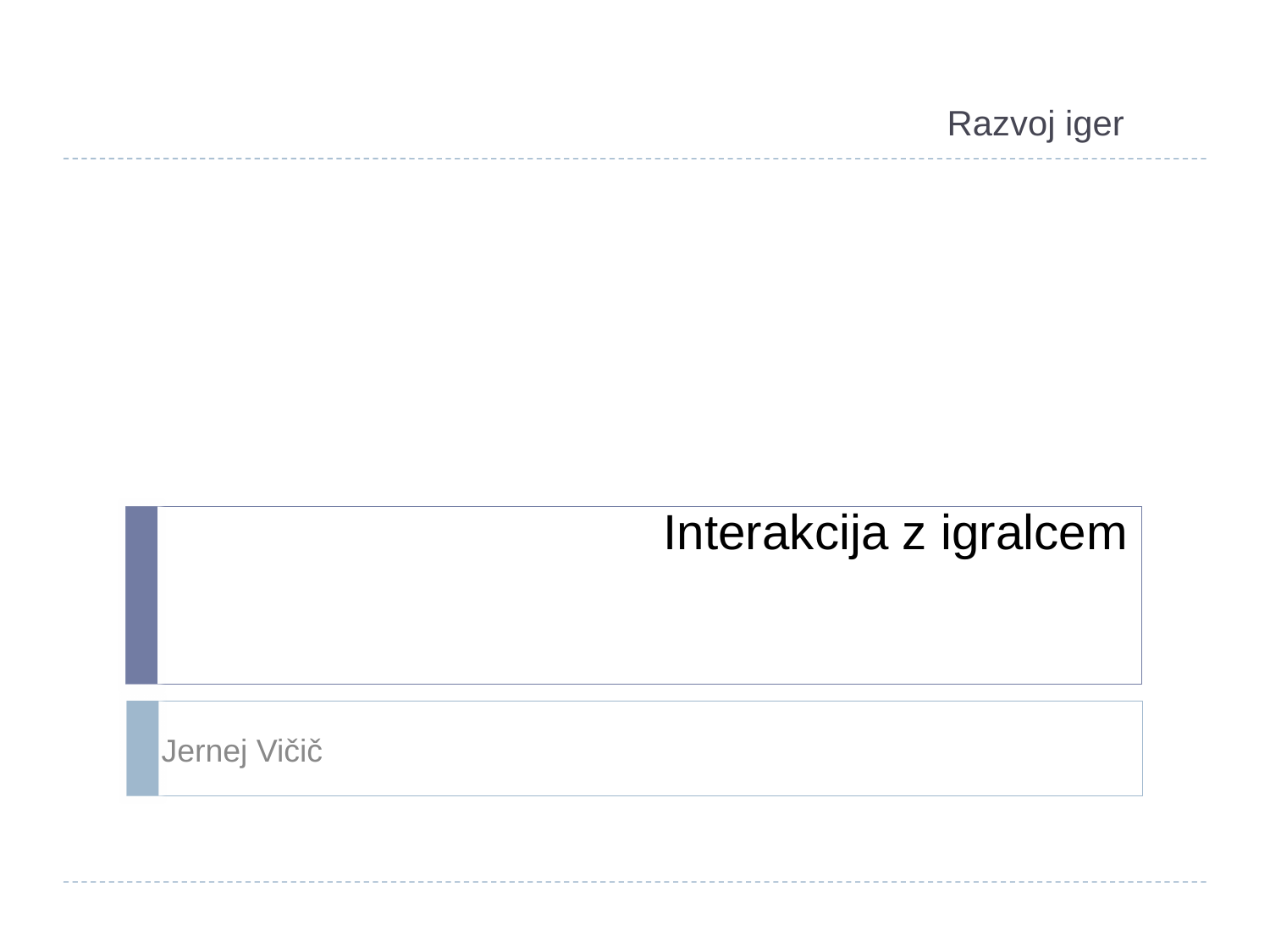

Razvoj iger
# Interakcija z igralcem
Jernej Vičič